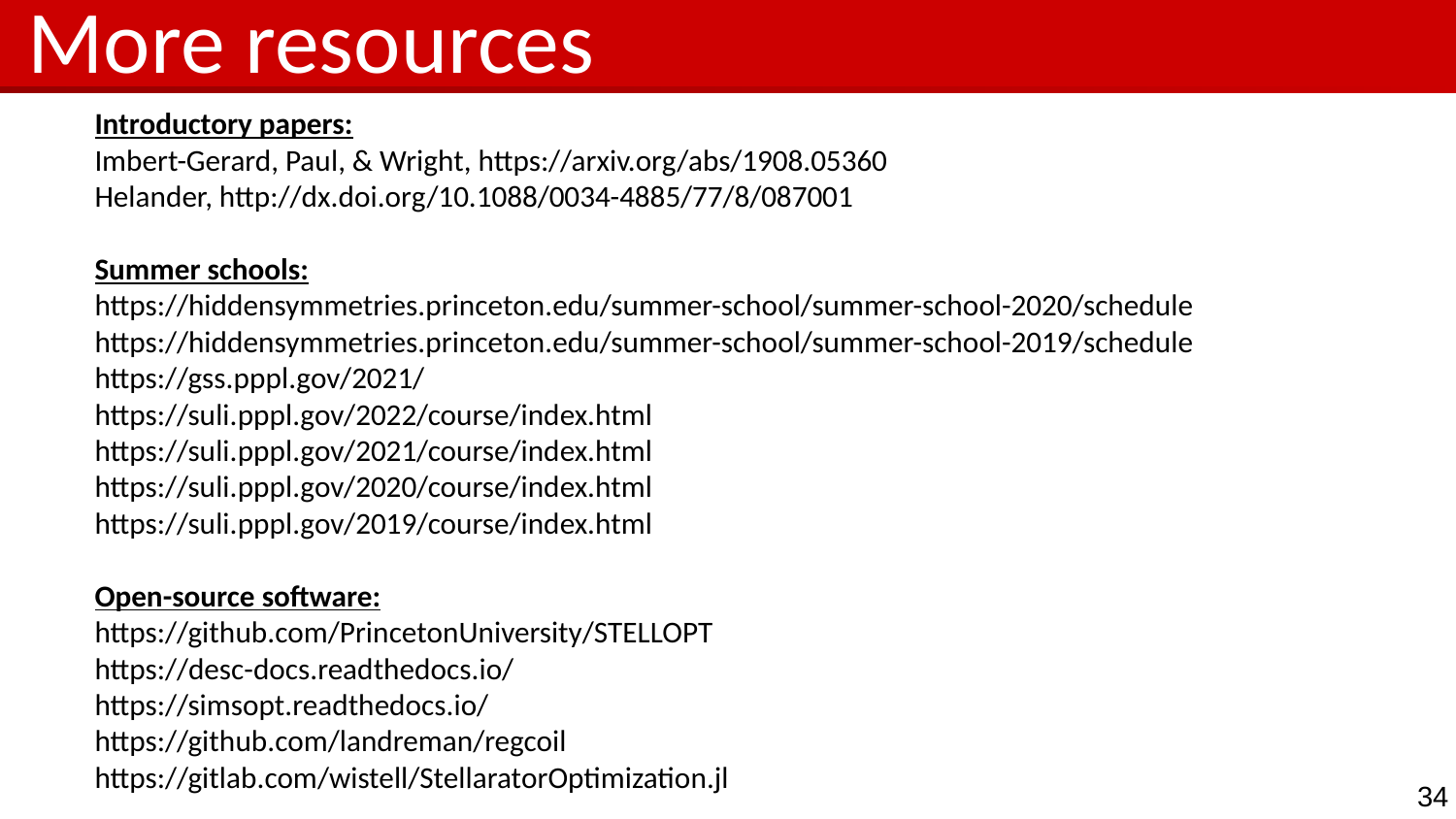

# More resources
Introductory papers:
Imbert-Gerard, Paul, & Wright, https://arxiv.org/abs/1908.05360
Helander, http://dx.doi.org/10.1088/0034-4885/77/8/087001

Summer schools:
https://hiddensymmetries.princeton.edu/summer-school/summer-school-2020/schedule
https://hiddensymmetries.princeton.edu/summer-school/summer-school-2019/schedule
https://gss.pppl.gov/2021/
https://suli.pppl.gov/2022/course/index.html
https://suli.pppl.gov/2021/course/index.html
https://suli.pppl.gov/2020/course/index.html
https://suli.pppl.gov/2019/course/index.html

Open-source software:
https://github.com/PrincetonUniversity/STELLOPT
https://desc-docs.readthedocs.io/
https://simsopt.readthedocs.io/
https://github.com/landreman/regcoil
https://gitlab.com/wistell/StellaratorOptimization.jl

34